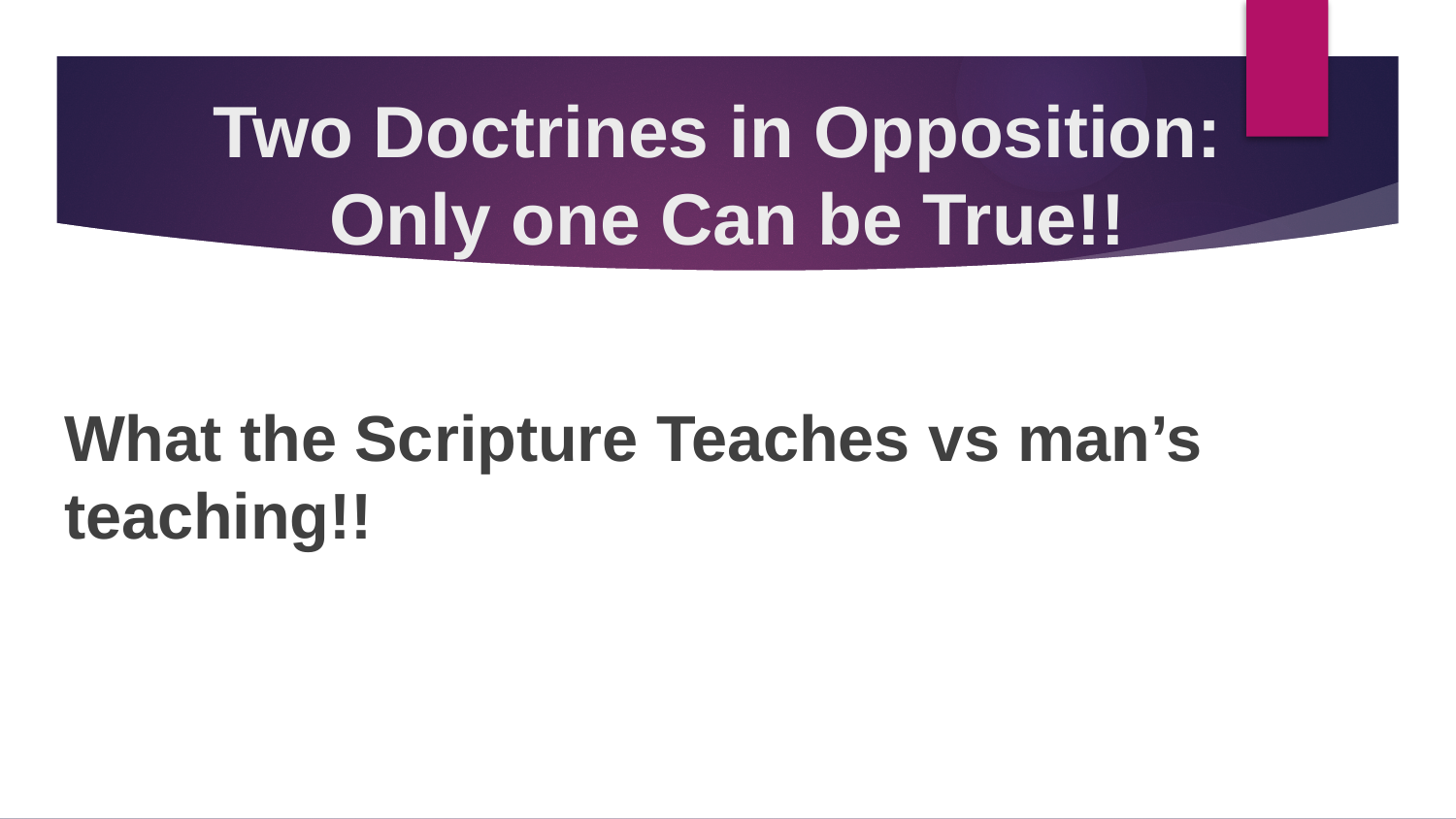

# Two Doctrines in Opposition: Only one Can be True!!
What the Scripture Teaches vs man’s teaching!!